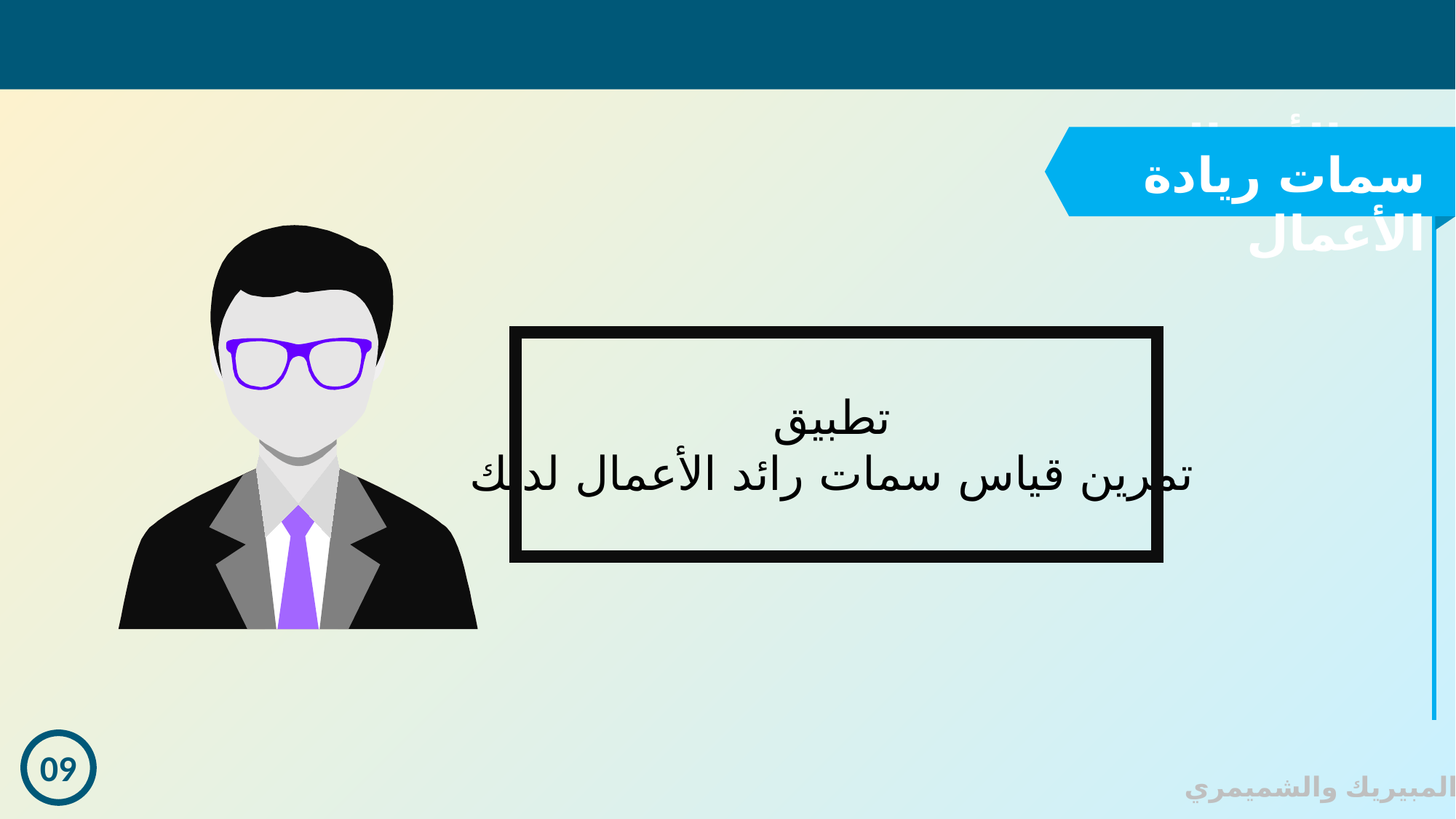

مفاهيم ريادة الأعمال

سمات ريادة الأعمال

تطبيق
تمرين قياس سمات رائد الأعمال لديك

09
© المبيريك والشميمري